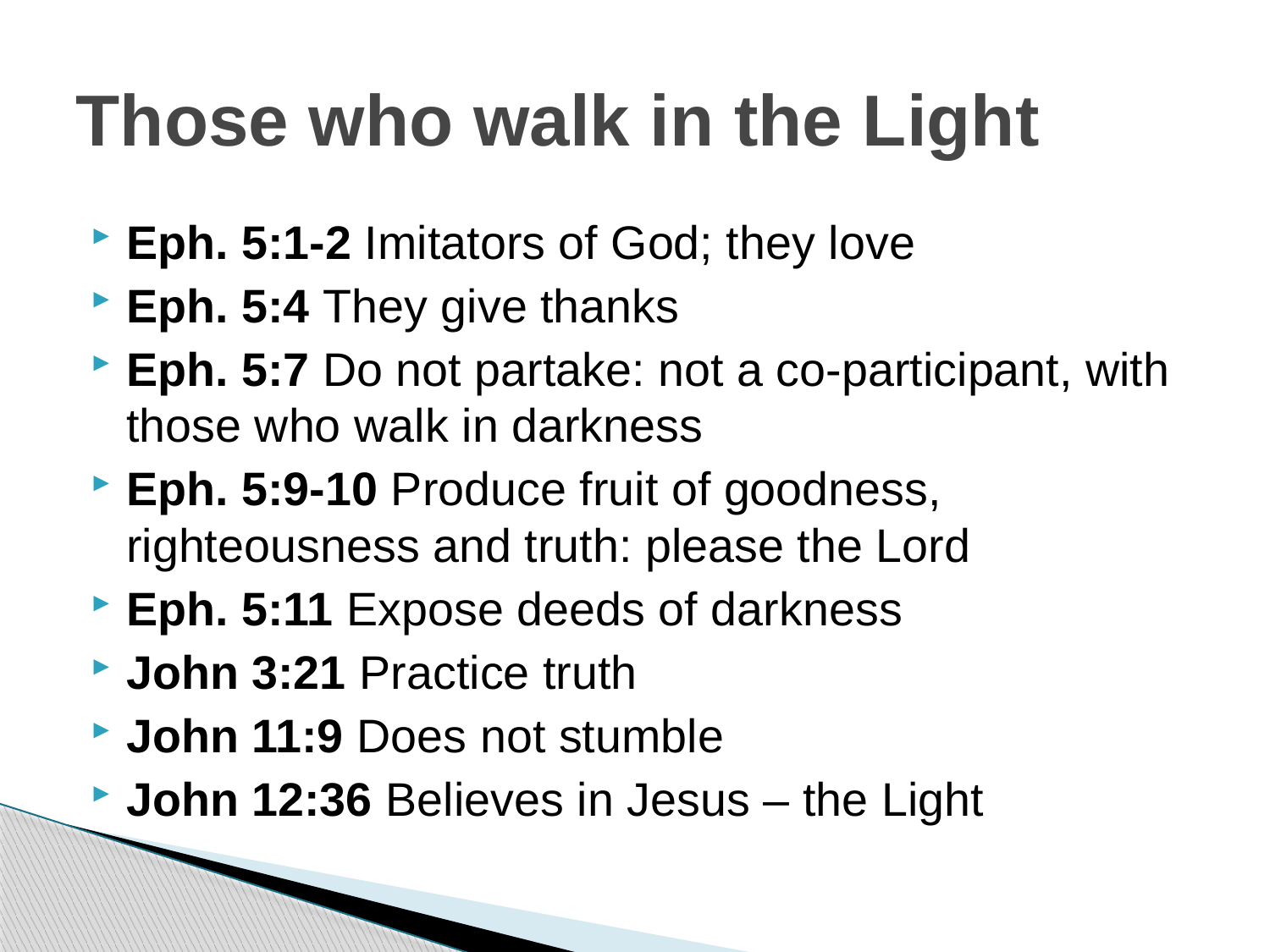

# Those who walk in the Light
Eph. 5:1-2 Imitators of God; they love
Eph. 5:4 They give thanks
Eph. 5:7 Do not partake: not a co-participant, with those who walk in darkness
Eph. 5:9-10 Produce fruit of goodness, righteousness and truth: please the Lord
Eph. 5:11 Expose deeds of darkness
John 3:21 Practice truth
John 11:9 Does not stumble
John 12:36 Believes in Jesus – the Light